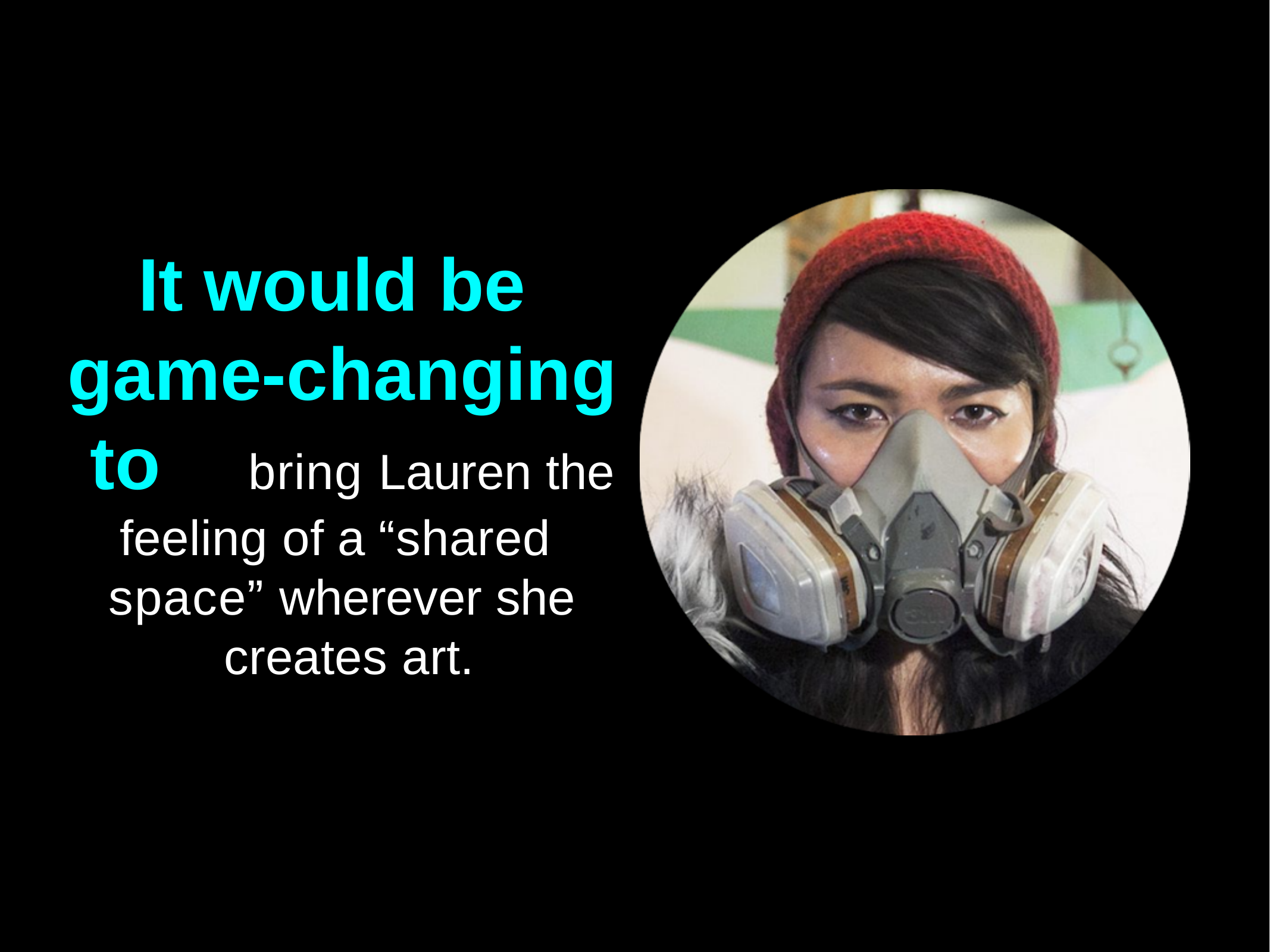

It would be  game-changing  to	bring Lauren the
feeling of a “shared  space” wherever she  creates art.